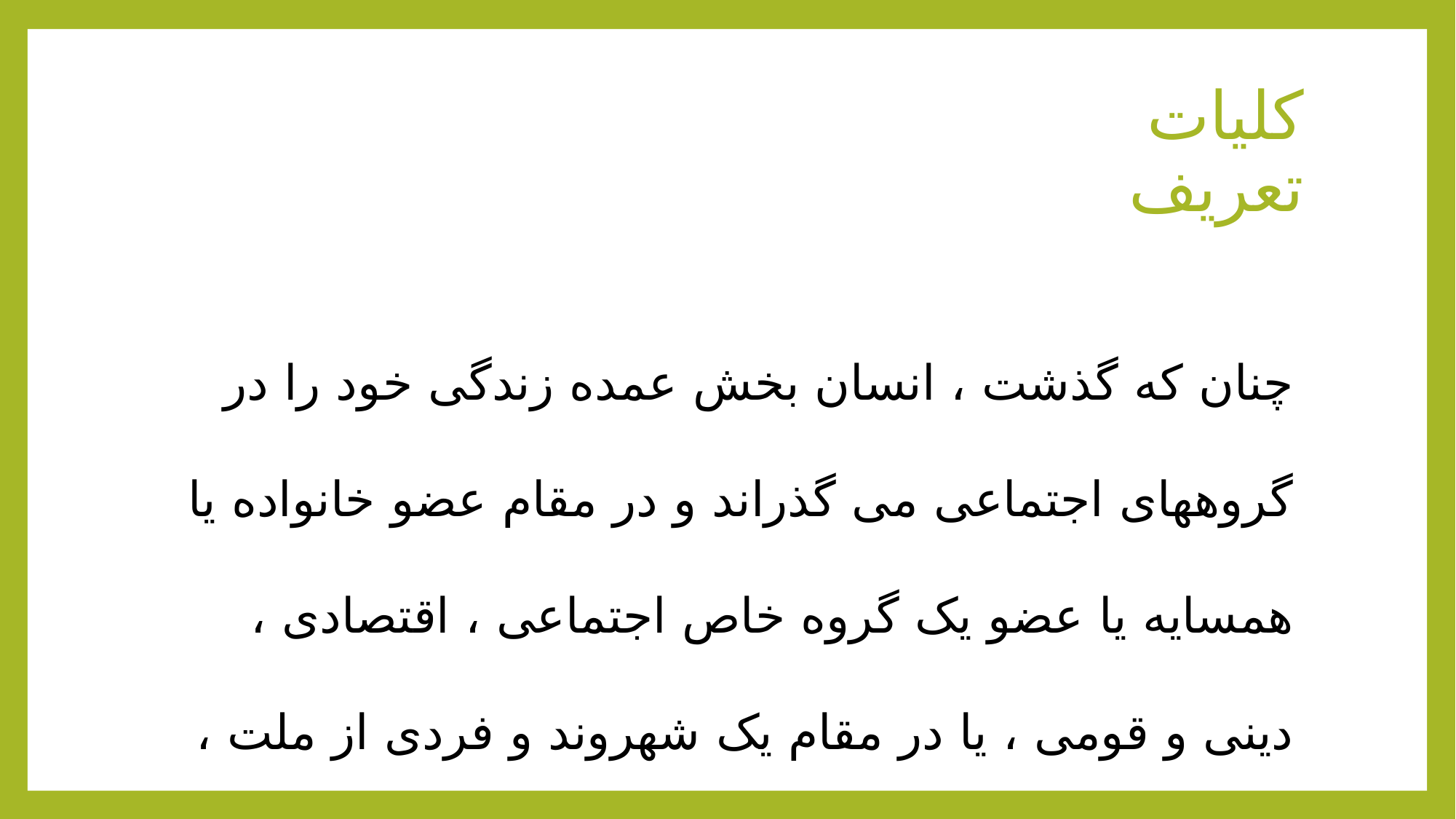

# کلیات تعریف
چنان که گذشت ، انسان بخش عمده زندگی خود را در گروههای اجتماعی می گذراند و در مقام عضو خانواده یا همسایه یا عضو یک گروه خاص اجتماعی ، اقتصادی ، دینی و قومی ، یا در مقام یک شهروند و فردی از ملت ، با دیگر همنوعان خود در ارتباط و کنش متقابل است .